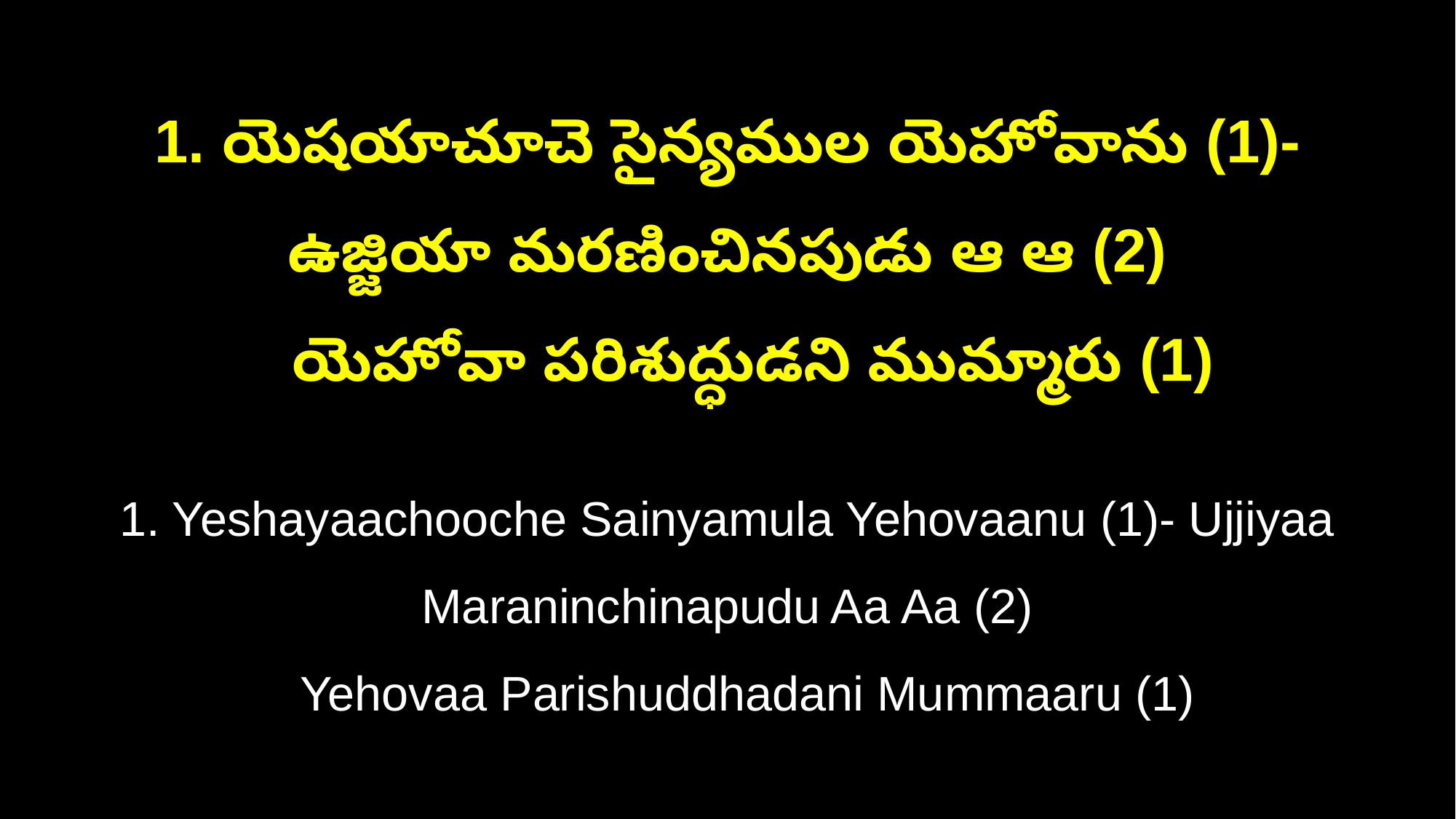

1. యెషయాచూచె సైన్యముల యెహోవాను (1)- ఉజ్జియా మరణించినపుడు ఆ ఆ (2)
   యెహోవా పరిశుద్ధుడని ముమ్మారు (1)
1. Yeshayaachooche Sainyamula Yehovaanu (1)- Ujjiyaa Maraninchinapudu Aa Aa (2)
   Yehovaa Parishuddhadani Mummaaru (1)